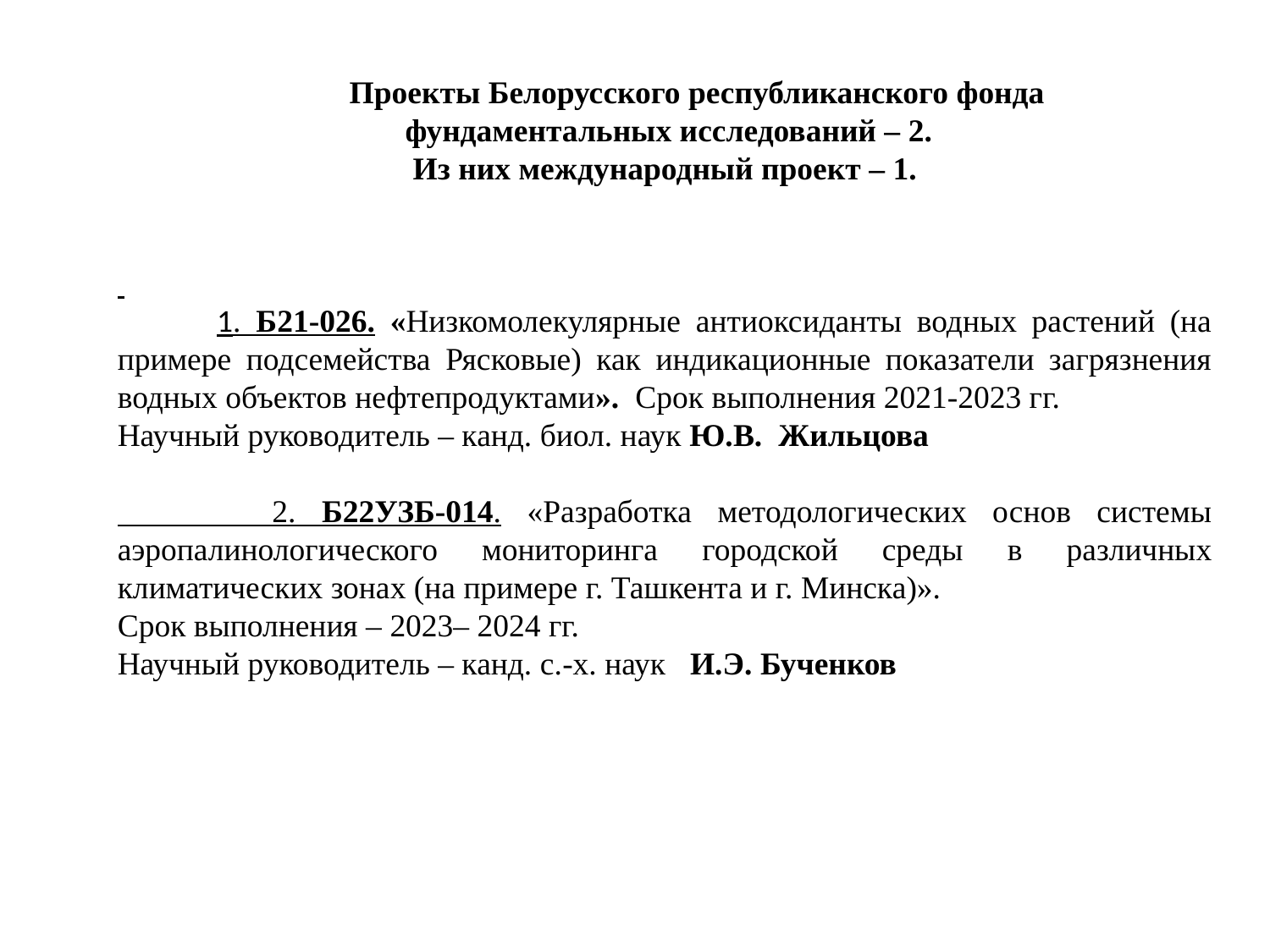

Проекты Белорусского республиканского фонда
 фундаментальных исследований – 2.
Из них международный проект – 1.

       1. Б21-026. «Низкомолекулярные антиоксиданты водных растений (на примере подсемейства Рясковые) как индикационные показатели загрязнения водных объектов нефтепродуктами».  Срок выполнения 2021-2023 гг.
Научный руководитель – канд. биол. наук Ю.В.  Жильцова

      2. Б22УЗБ-014. «Разработка методологических основ системы аэропалинологического мониторинга городской среды в различных климатических зонах (на примере г. Ташкента и г. Минска)».
Срок выполнения – 2023– 2024 гг.
Научный руководитель – канд. с.-х. наук   И.Э. Бученков